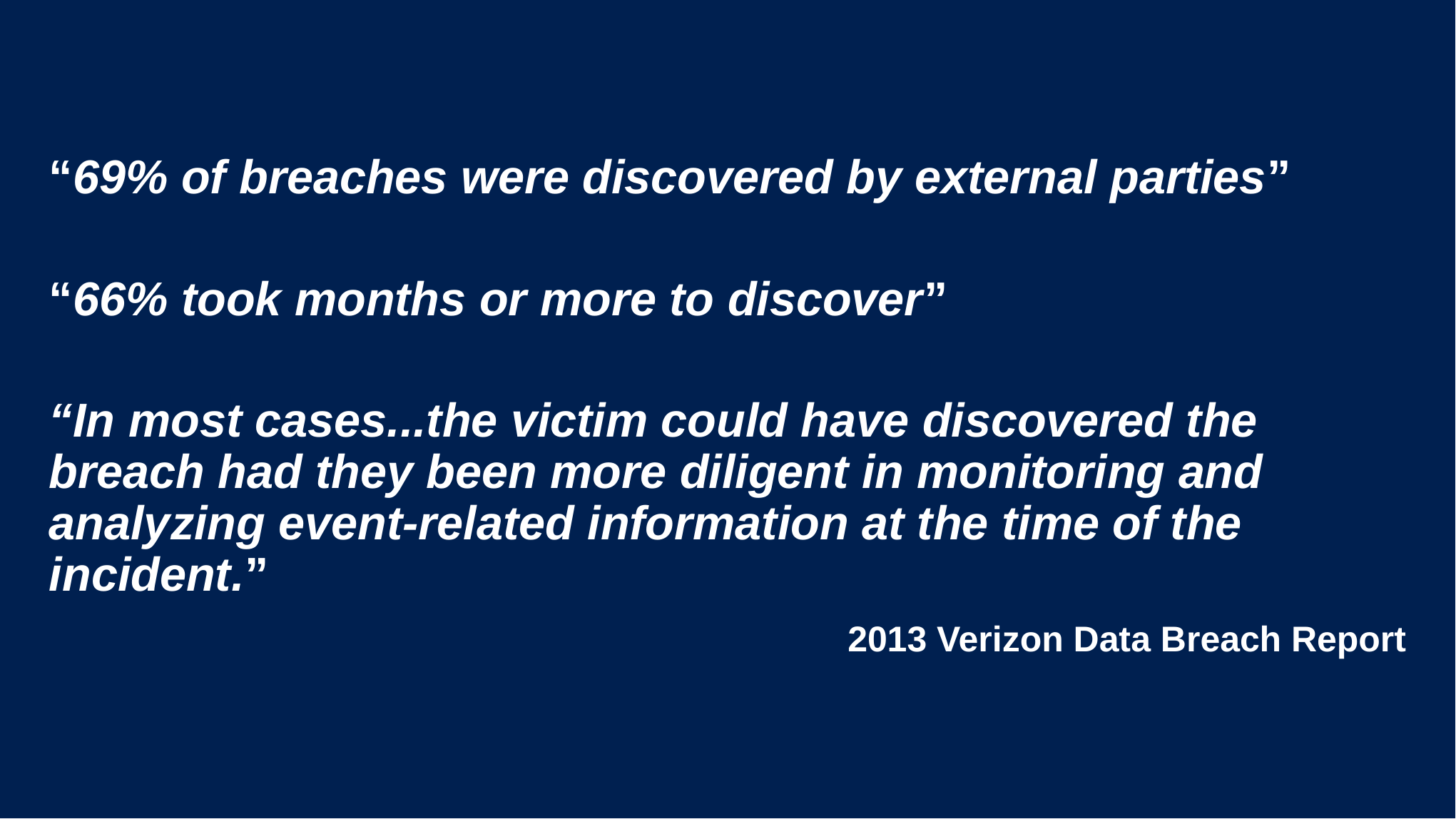

#
“69% of breaches were discovered by external parties”

“66% took months or more to discover”

“In most cases...the victim could have discovered the breach had they been more diligent in monitoring and analyzing event-related information at the time of the incident.”
						2013 Verizon Data Breach Report